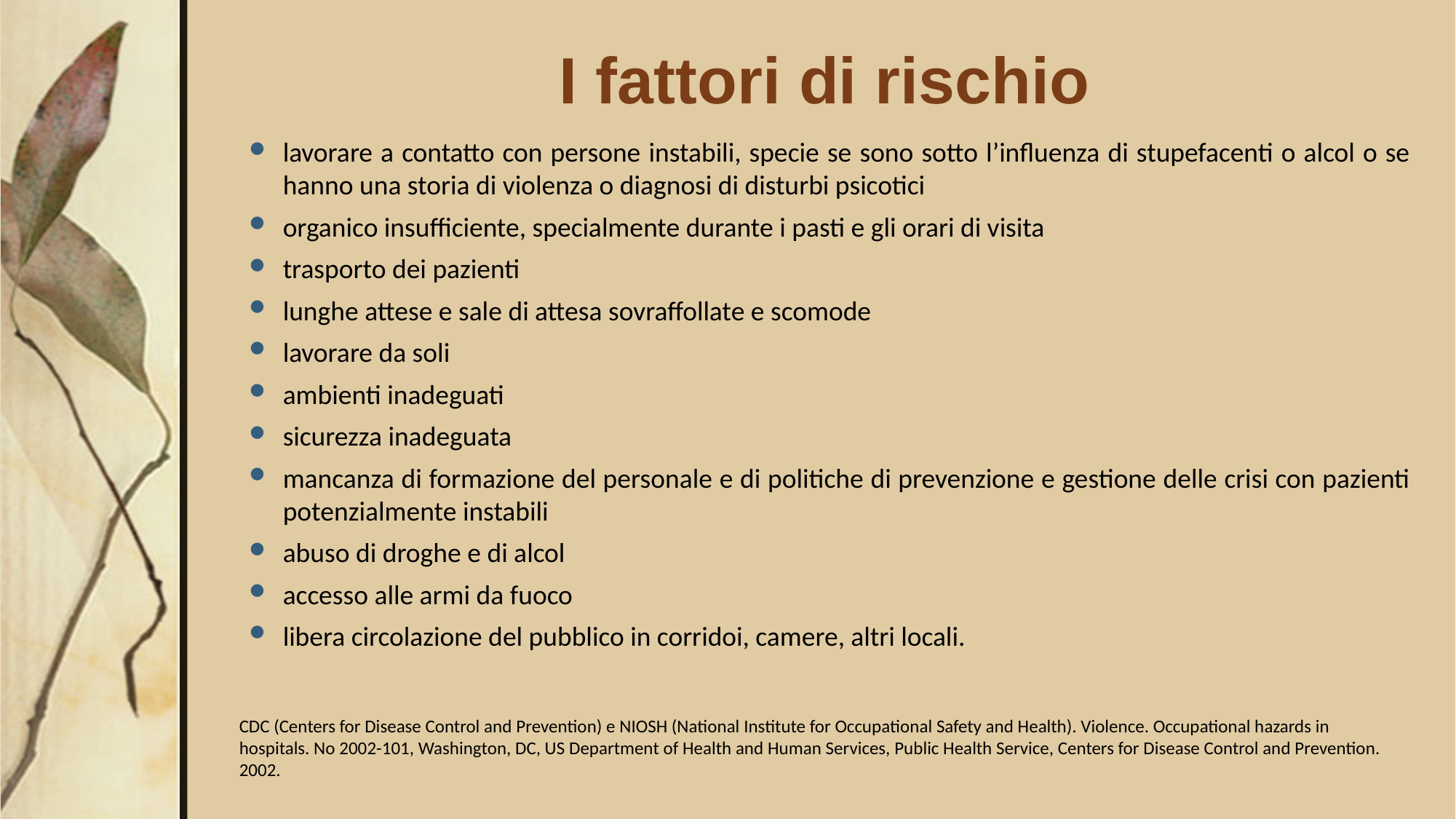

# I fattori di rischio
lavorare a contatto con persone instabili, specie se sono sotto l’influenza di stupefacenti o alcol o se hanno una storia di violenza o diagnosi di disturbi psicotici
organico insufficiente, specialmente durante i pasti e gli orari di visita
trasporto dei pazienti
lunghe attese e sale di attesa sovraffollate e scomode
lavorare da soli
ambienti inadeguati
sicurezza inadeguata
mancanza di formazione del personale e di politiche di prevenzione e gestione delle crisi con pazienti potenzialmente instabili
abuso di droghe e di alcol
accesso alle armi da fuoco
libera circolazione del pubblico in corridoi, camere, altri locali.
CDC (Centers for Disease Control and Prevention) e NIOSH (National Institute for Occupational Safety and Health). Violence. Occupational hazards in hospitals. No 2002-101, Washington, DC, US Department of Health and Human Services, Public Health Service, Centers for Disease Control and Prevention. 2002.